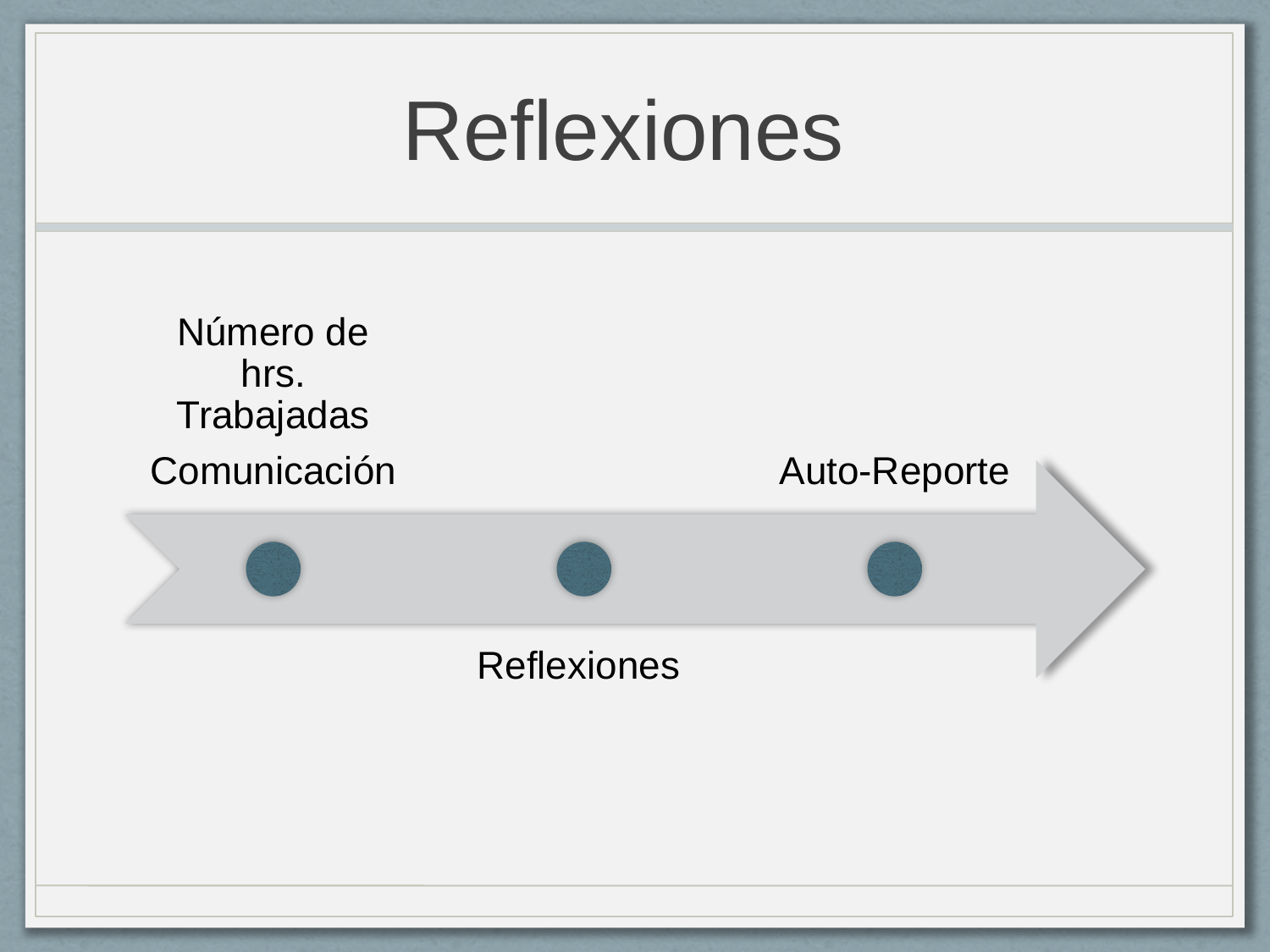

# Reflexiones
Número de hrs. Trabajadas
Comunicación
Reflexiones
Auto-Reporte